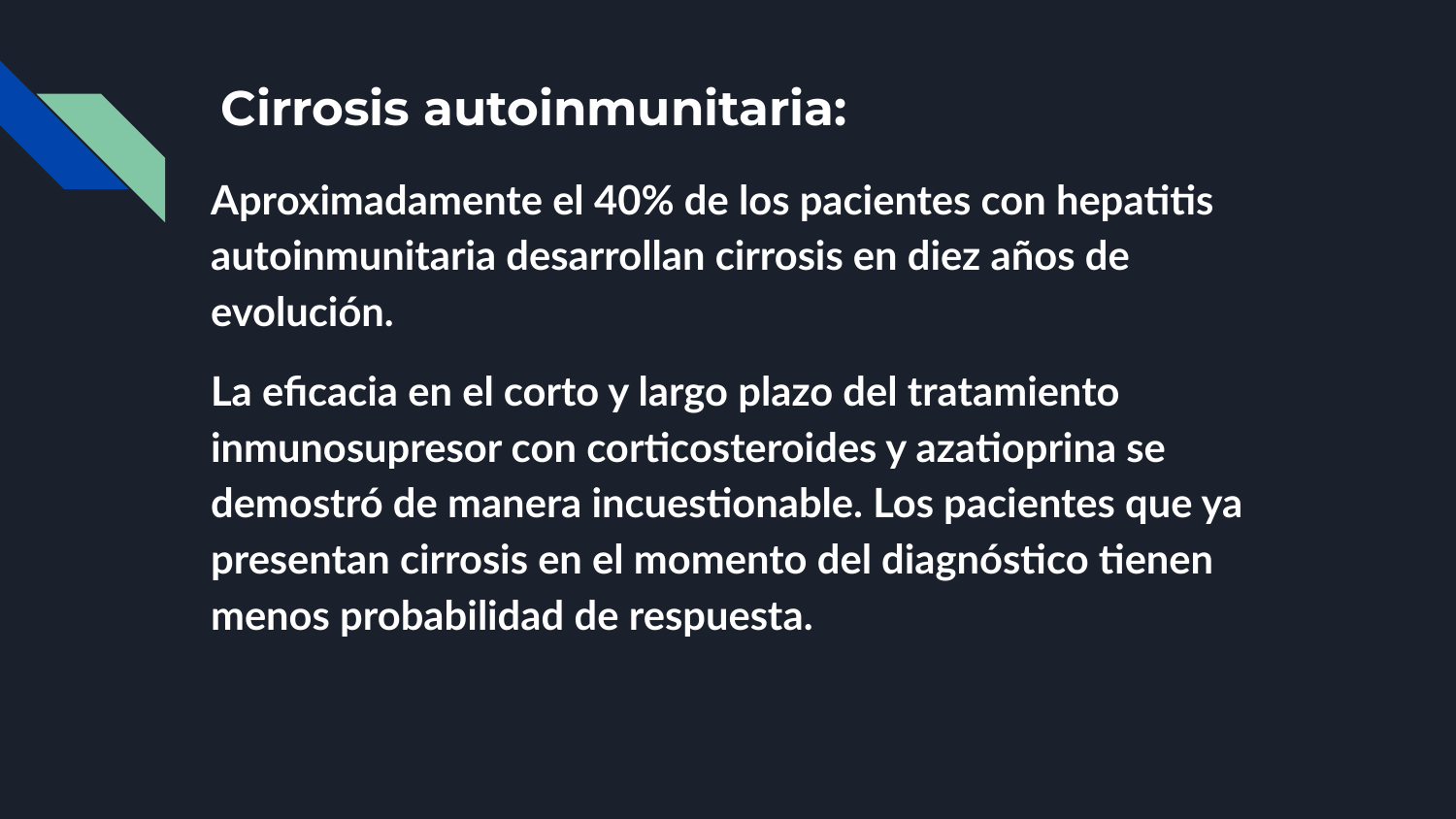

# Cirrosis autoinmunitaria:
Aproximadamente el 40% de los pacientes con hepatitis autoinmunitaria desarrollan cirrosis en diez años de evolución.
La eficacia en el corto y largo plazo del tratamiento inmunosupresor con corticosteroides y azatioprina se demostró de manera incuestionable. Los pacientes que ya presentan cirrosis en el momento del diagnóstico tienen menos probabilidad de respuesta.